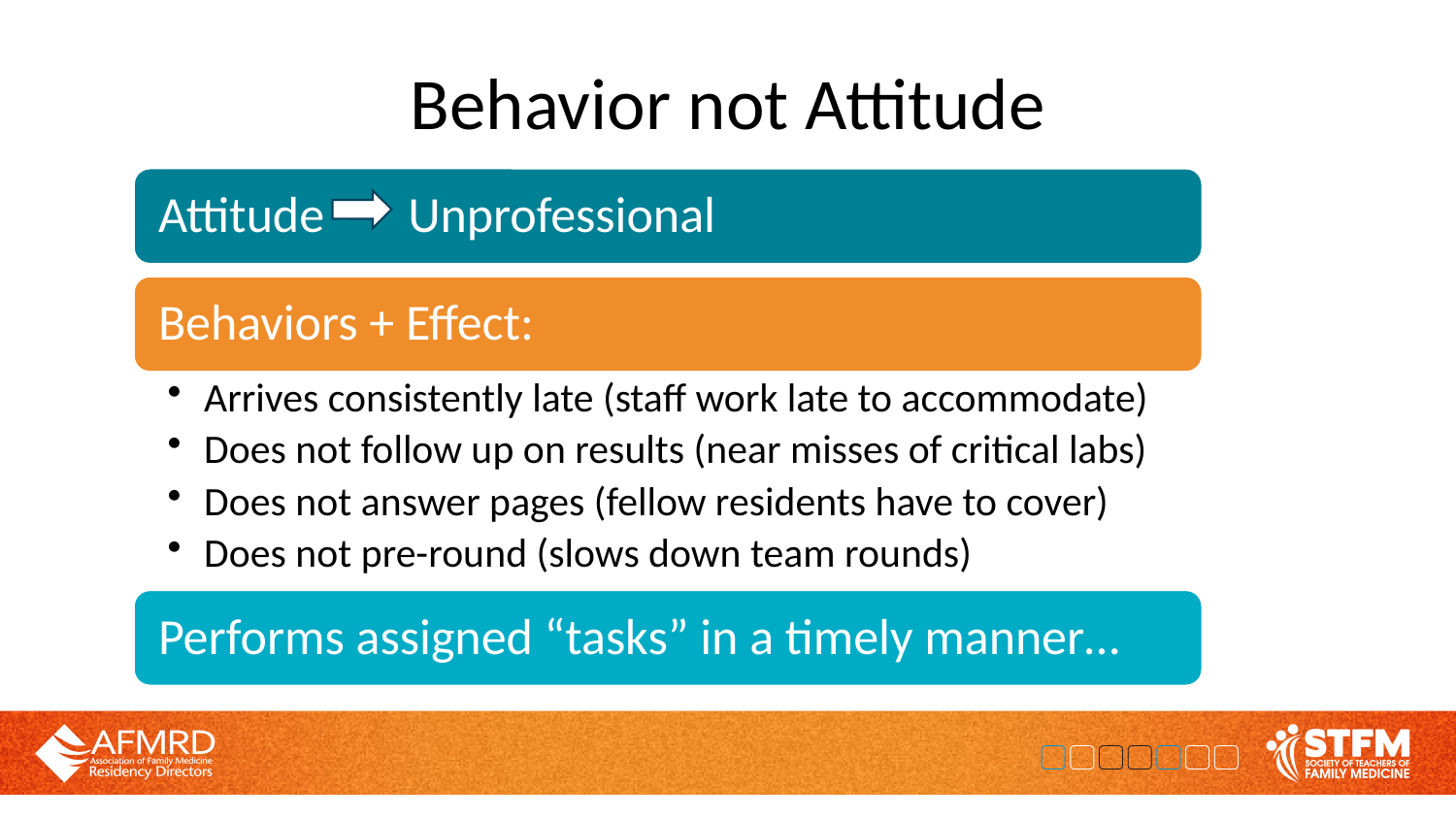

# Behavior not Attitude
Attitude -     Unprofessional
Behaviors + Effect:
Arrives consistently late (staff work late to accommodate)
Does not follow up on results (near misses of critical labs)
Does not answer pages (fellow residents have to cover)
Does not pre-round (slows down team rounds)
Performs assigned “tasks” in a timely manner…